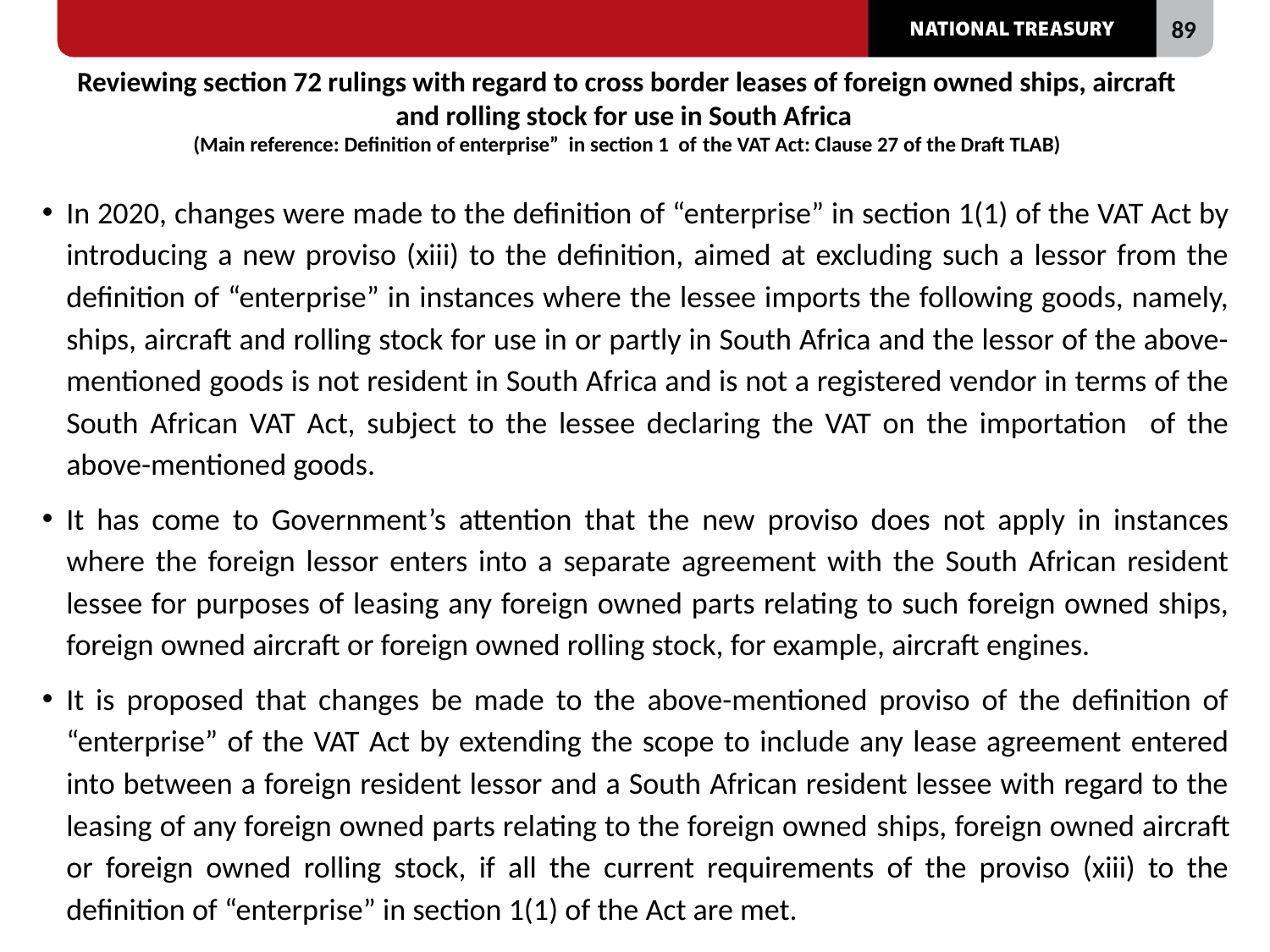

# Reviewing section 72 rulings with regard to cross border leases of foreign owned ships, aircraft and rolling stock for use in South Africa (Main reference: Definition of enterprise”  in section 1  of the VAT Act: Clause 27 of the Draft TLAB)
In 2020, changes were made to the definition of “enterprise” in section 1(1) of the VAT Act by introducing a new proviso (xiii) to the definition, aimed at excluding such a lessor from the definition of “enterprise” in instances where the lessee imports the following goods, namely, ships, aircraft and rolling stock for use in or partly in South Africa and the lessor of the above-mentioned goods is not resident in South Africa and is not a registered vendor in terms of the South African VAT Act, subject to the lessee declaring the VAT on the importation  of the above-mentioned goods.
It has come to Government’s attention that the new proviso does not apply in instances where the foreign lessor enters into a separate agreement with the South African resident lessee for purposes of leasing any foreign owned parts relating to such foreign owned ships, foreign owned aircraft or foreign owned rolling stock, for example, aircraft engines.
It is proposed that changes be made to the above-mentioned proviso of the definition of “enterprise” of the VAT Act by extending the scope to include any lease agreement entered into between a foreign resident lessor and a South African resident lessee with regard to the leasing of any foreign owned parts relating to the foreign owned ships, foreign owned aircraft or foreign owned rolling stock, if all the current requirements of the proviso (xiii) to the definition of “enterprise” in section 1(1) of the Act are met.